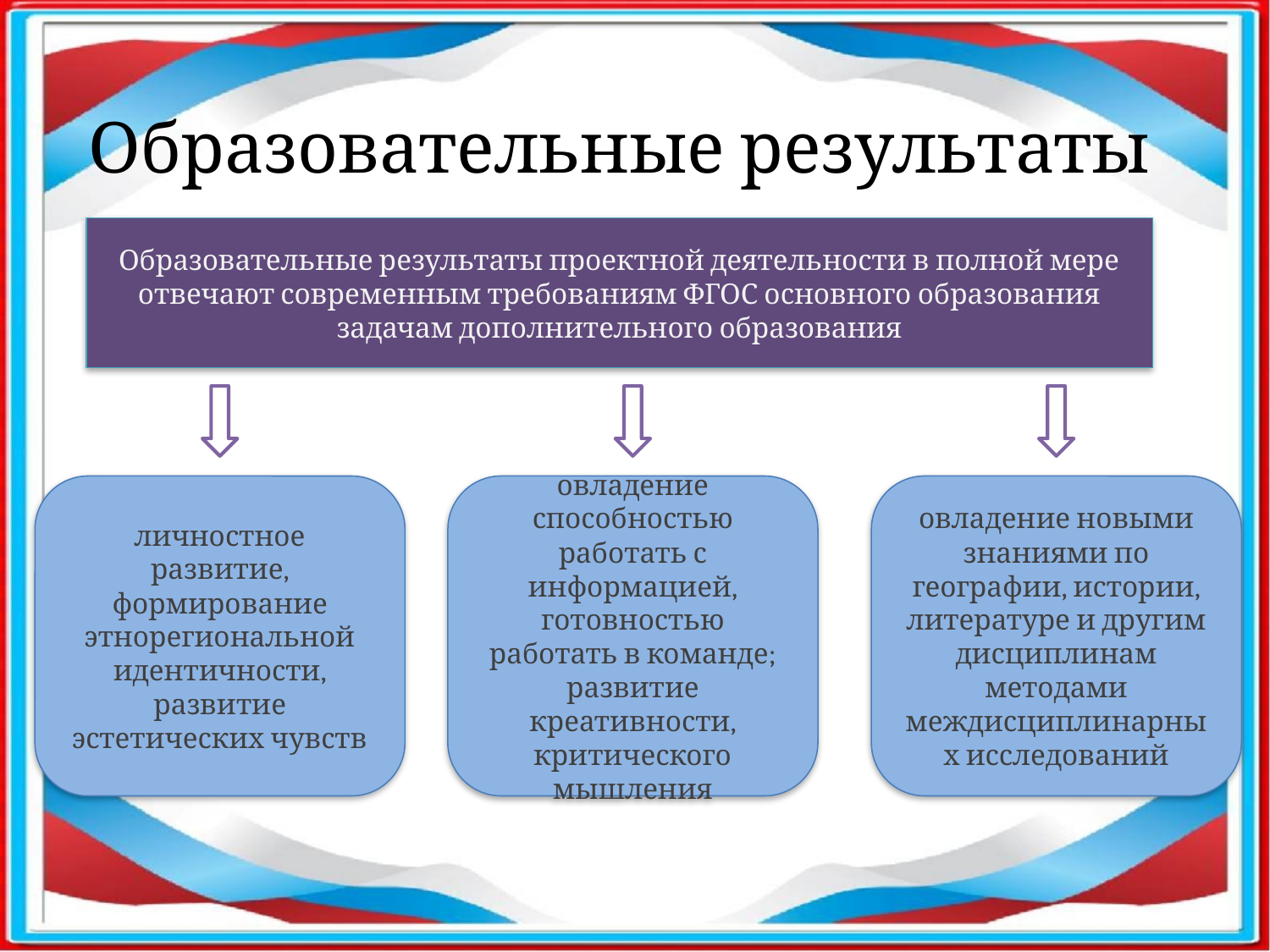

Образовательные результаты
Образовательные результаты проектной деятельности в полной мере отвечают современным требованиям ФГОС основного образования задачам дополнительного образования

личностное развитие, формирование этнорегиональной идентичности, развитие эстетических чувств
овладение способностью работать с информацией, готовностью работать в команде; развитие креативности, критического мышления
овладение новыми знаниями по географии, истории, литературе и другим дисциплинам методами междисциплинарных исследований